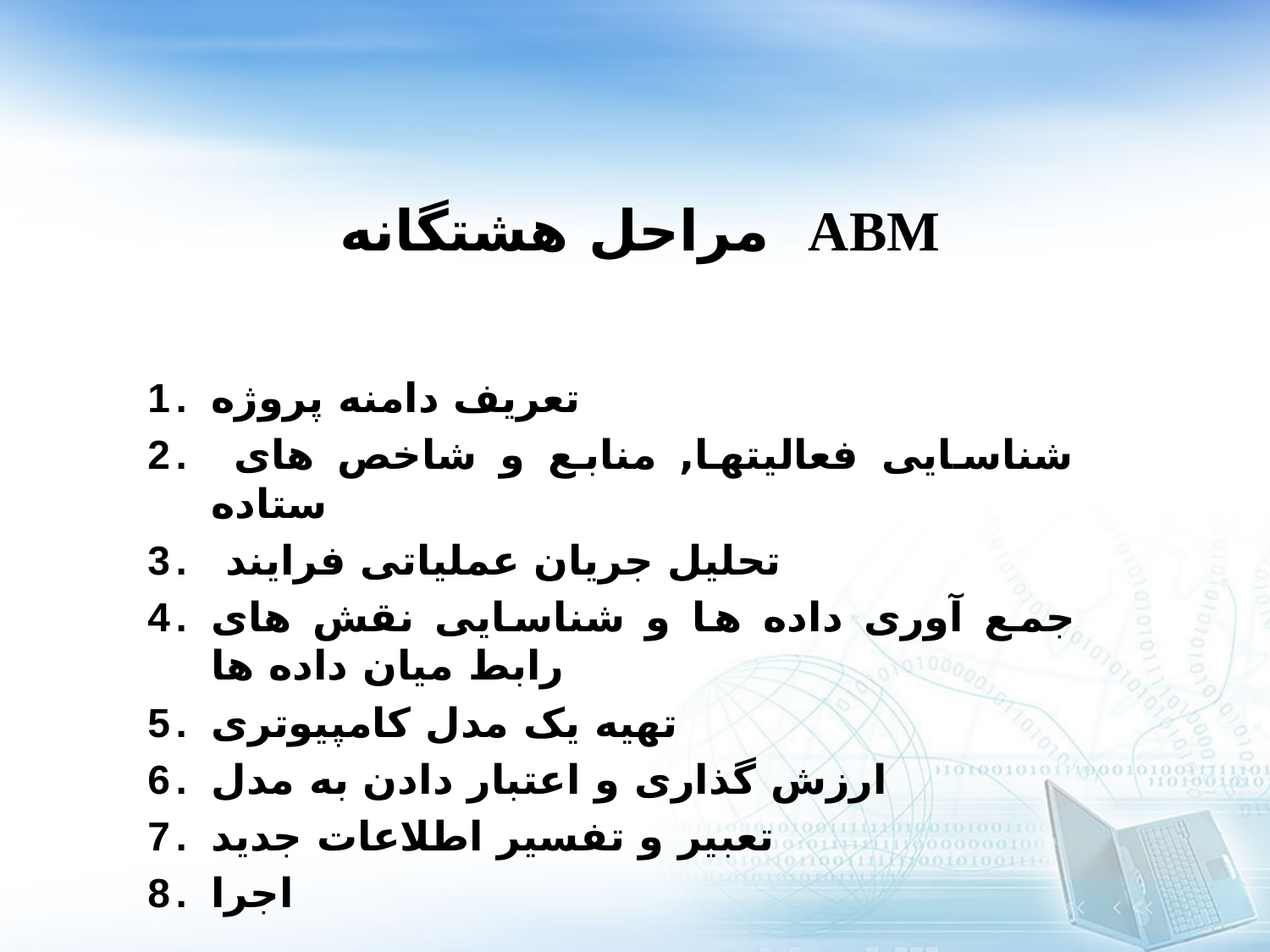

# مراحل هشتگانه  ABM
تعريف دامنه پروژه
 شناسايی فعاليتها, منابع و شاخص های ستاده
 تحليل جريان عملياتی فرايند
جمع آوری داده ها و شناسايی نقش های رابط ميان داده ها
تهيه يک مدل کامپيوتری
ارزش گذاری و اعتبار دادن به مدل
تعبير و تفسير اطلاعات جديد
اجرا